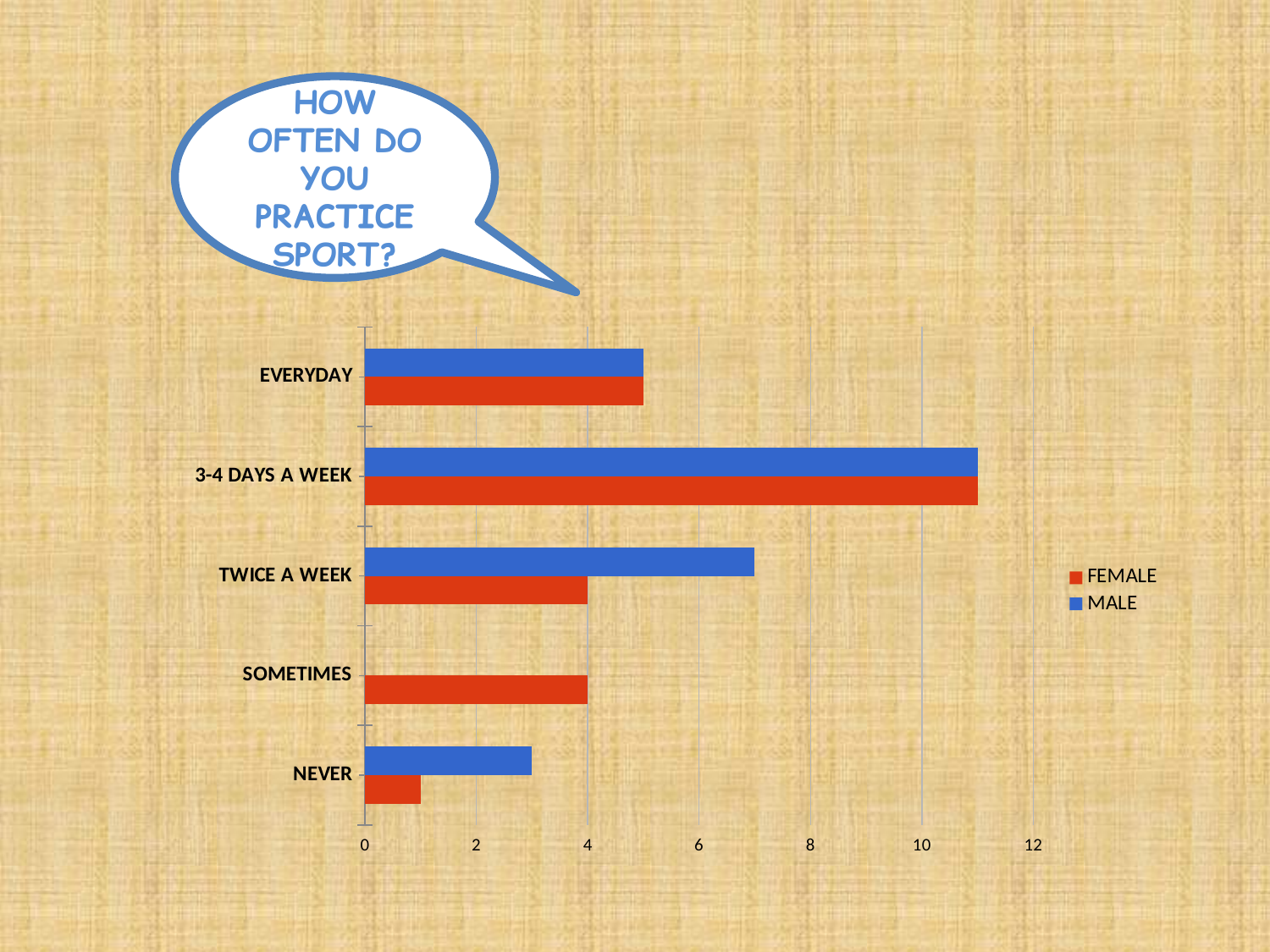

HOW OFTEN DO YOU PRACTICE SPORT?

### Chart

| Category | MALE | FEMALE |
|---|---|---|
| EVERYDAY | 5.0 | 5.0 |
| 3-4 DAYS A WEEK | 11.0 | 11.0 |
| TWICE A WEEK | 7.0 | 4.0 |
| SOMETIMES | None | 4.0 |
| NEVER | 3.0 | 1.0 |